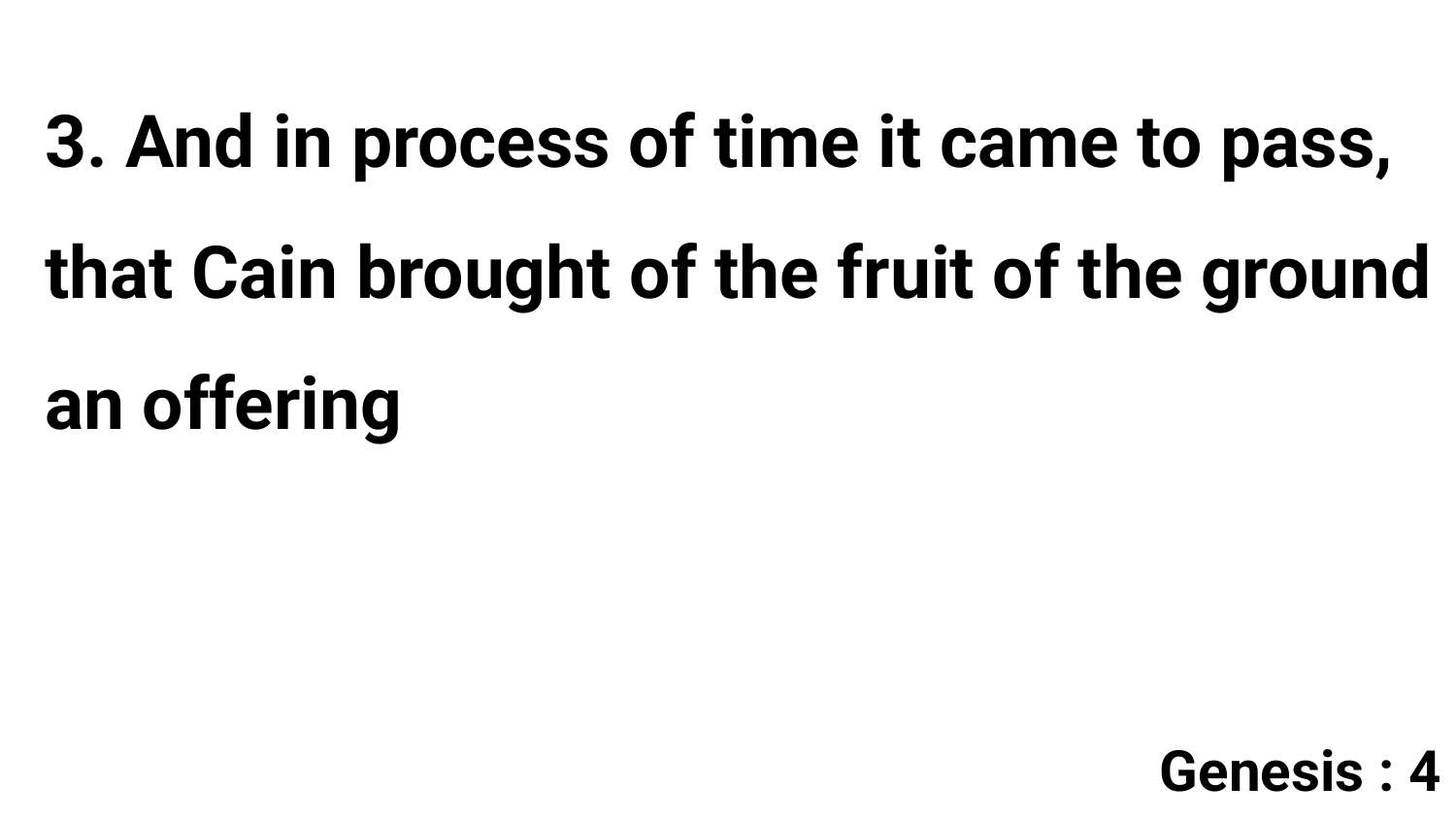

3. And in process of time it came to pass, that Cain brought of the fruit of the ground an offering
Genesis : 4